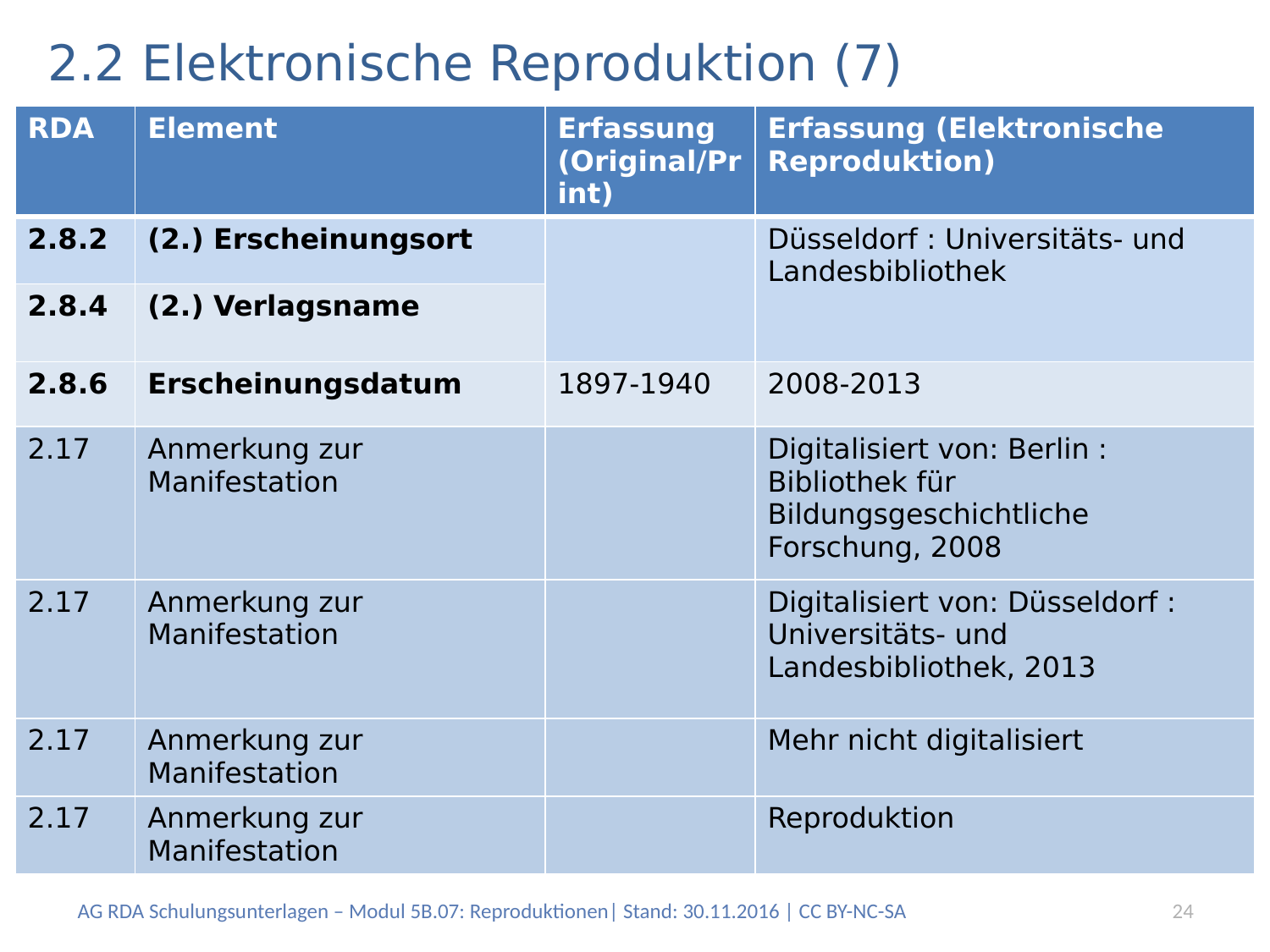

# 2.2 Elektronische Reproduktion (7)
| RDA | Element | Erfassung (Original/Print) | Erfassung (Elektronische Reproduktion) |
| --- | --- | --- | --- |
| 2.8.2 | (2.) Erscheinungsort |  | Düsseldorf : Universitäts- und Landesbibliothek |
| 2.8.4 | (2.) Verlagsname |  |  |
| 2.8.6 | Erscheinungsdatum | 1897-1940 | 2008-2013 |
| 2.17 | Anmerkung zur Manifestation |  | Digitalisiert von: Berlin : Bibliothek für Bildungsgeschichtliche Forschung, 2008 |
| 2.17 | Anmerkung zur Manifestation |  | Digitalisiert von: Düsseldorf : Universitäts- und Landesbibliothek, 2013 |
| 2.17 | Anmerkung zur Manifestation |  | Mehr nicht digitalisiert |
| 2.17 | Anmerkung zur Manifestation |  | Reproduktion |

AG RDA Schulungsunterlagen – Modul 5B.07: Reproduktionen| Stand: 30.11.2016 | CC BY-NC-SA
24